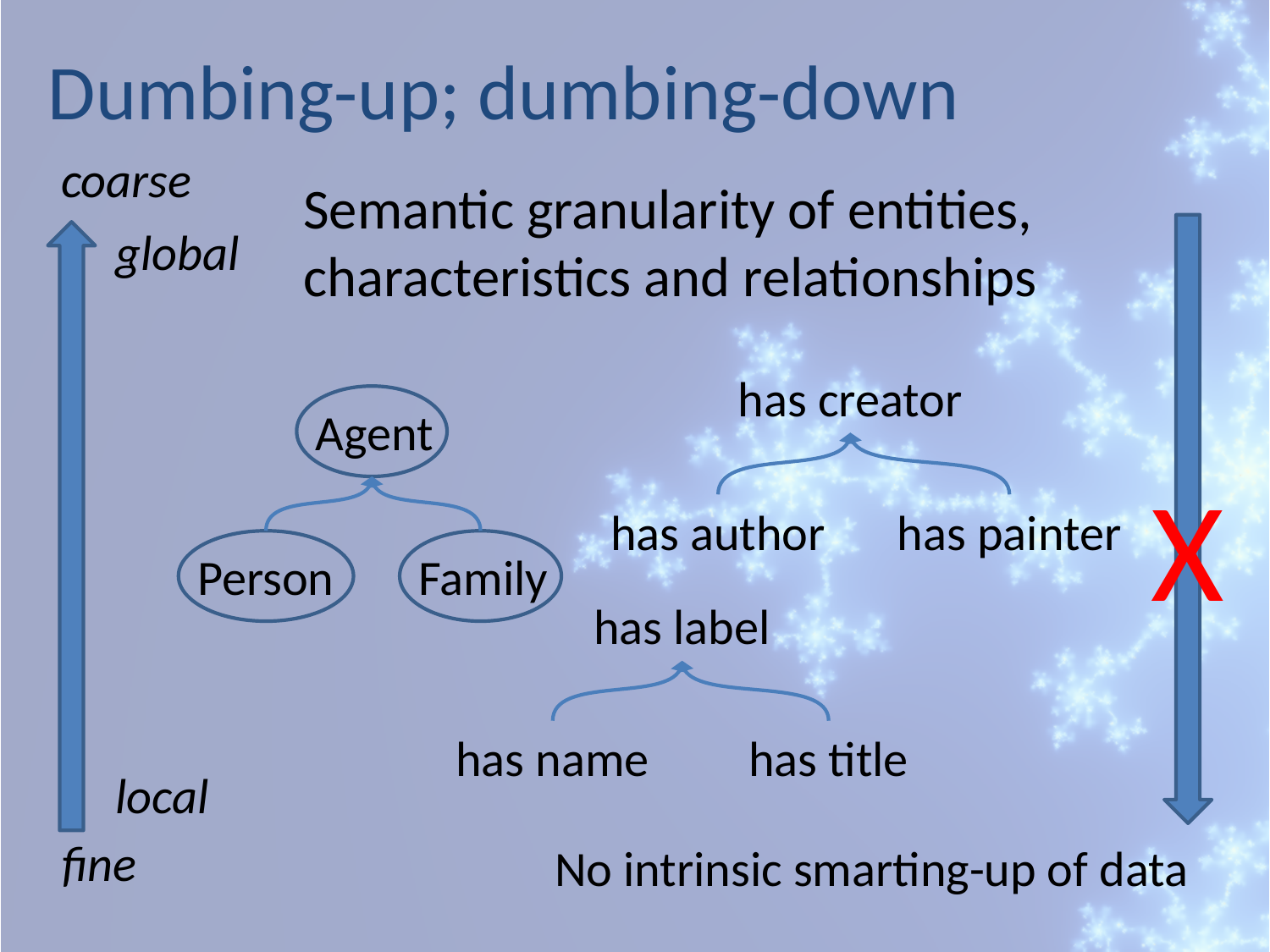

Dumbing-up; dumbing-down
coarse
Semantic granularity of entities, characteristics and relationships
global

has creator

Agent
X
has author
has painter

Person

Family
has label
has name
has title
local
fine
No intrinsic smarting-up of data